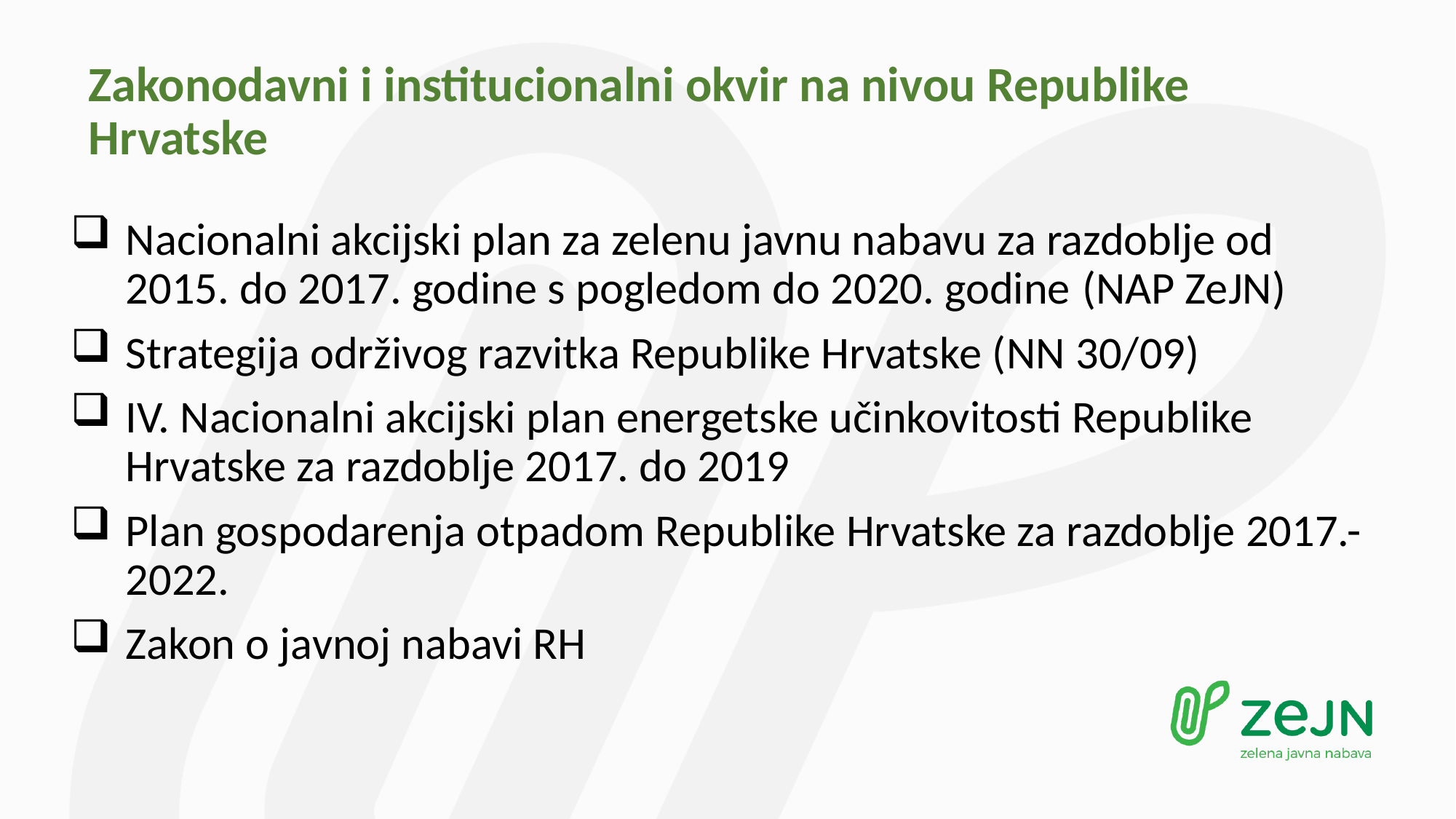

# Zakonodavni i institucionalni okvir na nivou Republike Hrvatske
Nacionalni akcijski plan za zelenu javnu nabavu za razdoblje od 2015. do 2017. godine s pogledom do 2020. godine (NAP ZeJN)
Strategija održivog razvitka Republike Hrvatske (NN 30/09)
IV. Nacionalni akcijski plan energetske učinkovitosti Republike Hrvatske za razdoblje 2017. do 2019
Plan gospodarenja otpadom Republike Hrvatske za razdoblje 2017.-2022.
Zakon o javnoj nabavi RH